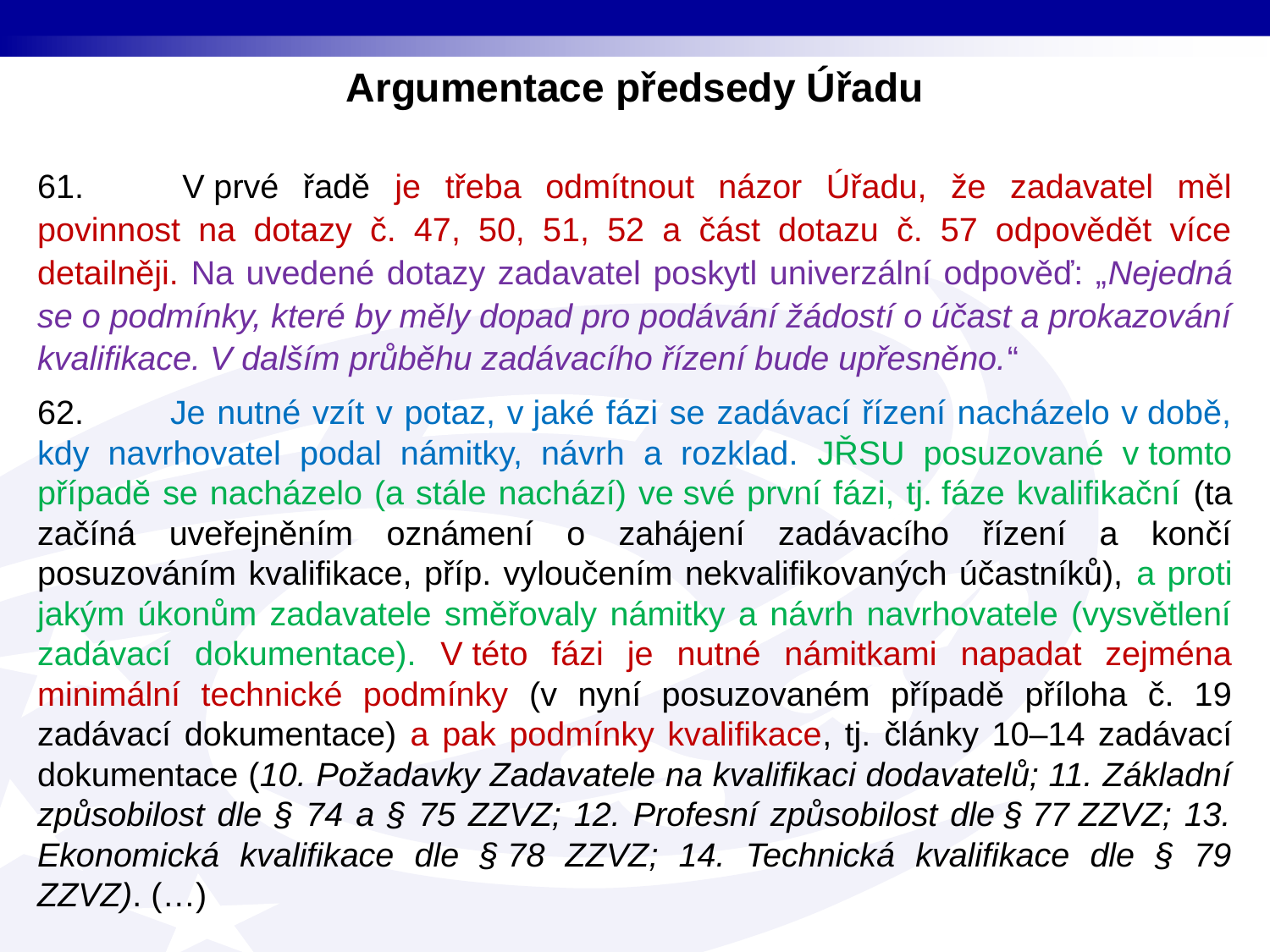

Argumentace předsedy Úřadu
61.         V prvé řadě je třeba odmítnout názor Úřadu, že zadavatel měl povinnost na dotazy č. 47, 50, 51, 52 a část dotazu č. 57 odpovědět více detailněji. Na uvedené dotazy zadavatel poskytl univerzální odpověď: „Nejedná se o podmínky, které by měly dopad pro podávání žádostí o účast a prokazování kvalifikace. V dalším průběhu zadávacího řízení bude upřesněno.“
62.         Je nutné vzít v potaz, v jaké fázi se zadávací řízení nacházelo v době, kdy navrhovatel podal námitky, návrh a rozklad. JŘSU posuzované v tomto případě se nacházelo (a stále nachází) ve své první fázi, tj. fáze kvalifikační (ta začíná uveřejněním oznámení o zahájení zadávacího řízení a končí posuzováním kvalifikace, příp. vyloučením nekvalifikovaných účastníků), a proti jakým úkonům zadavatele směřovaly námitky a návrh navrhovatele (vysvětlení zadávací dokumentace). V této fázi je nutné námitkami napadat zejména minimální technické podmínky (v nyní posuzovaném případě příloha č. 19 zadávací dokumentace) a pak podmínky kvalifikace, tj. články 10–14 zadávací dokumentace (10. Požadavky Zadavatele na kvalifikaci dodavatelů; 11. Základní způsobilost dle § 74 a § 75 ZZVZ; 12. Profesní způsobilost dle § 77 ZZVZ; 13. Ekonomická kvalifikace dle § 78 ZZVZ; 14. Technická kvalifikace dle § 79 ZZVZ). (…)